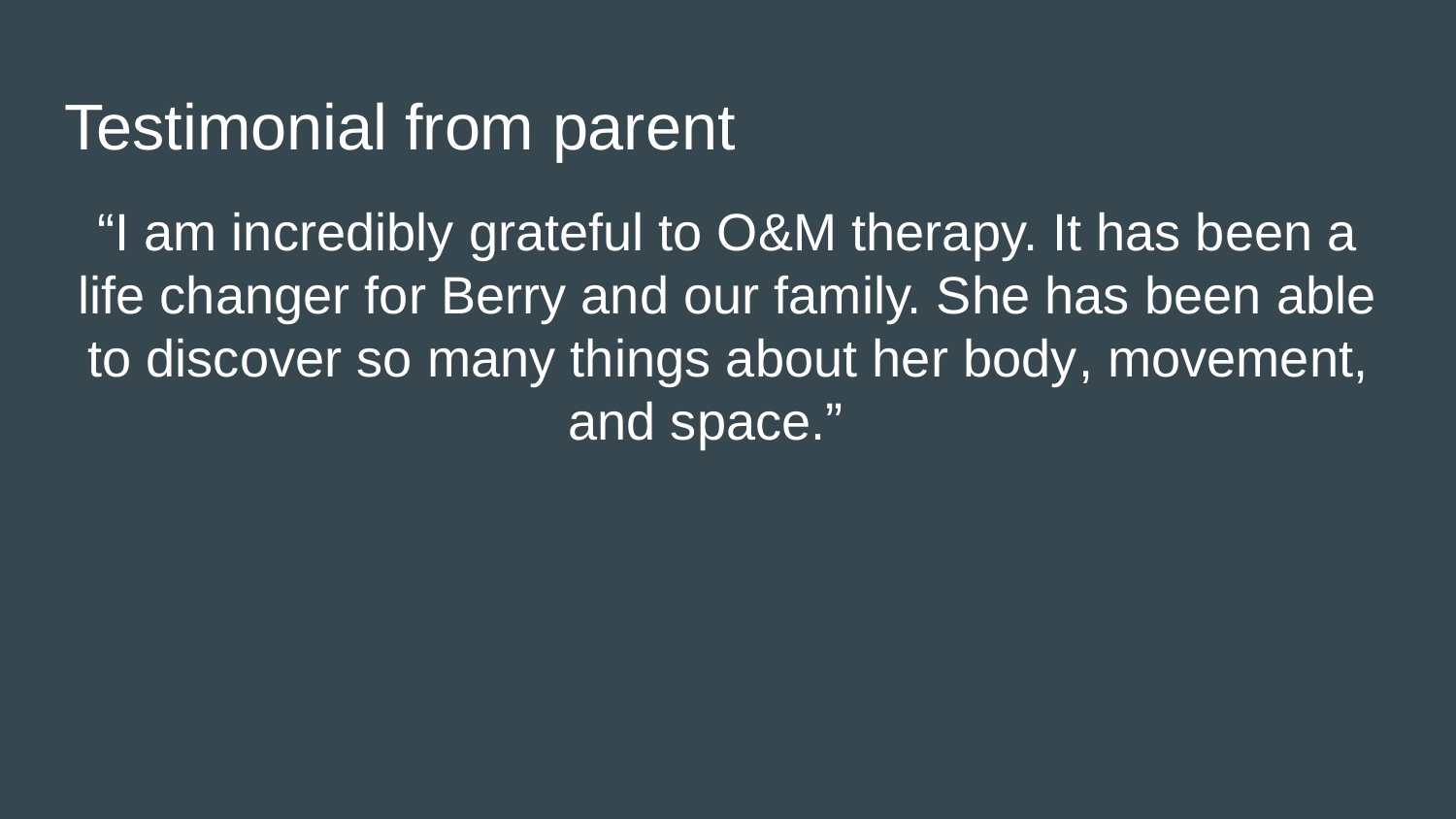

# Testimonial from parent
“I am incredibly grateful to O&M therapy. It has been a life changer for Berry and our family. She has been able to discover so many things about her body, movement, and space.”